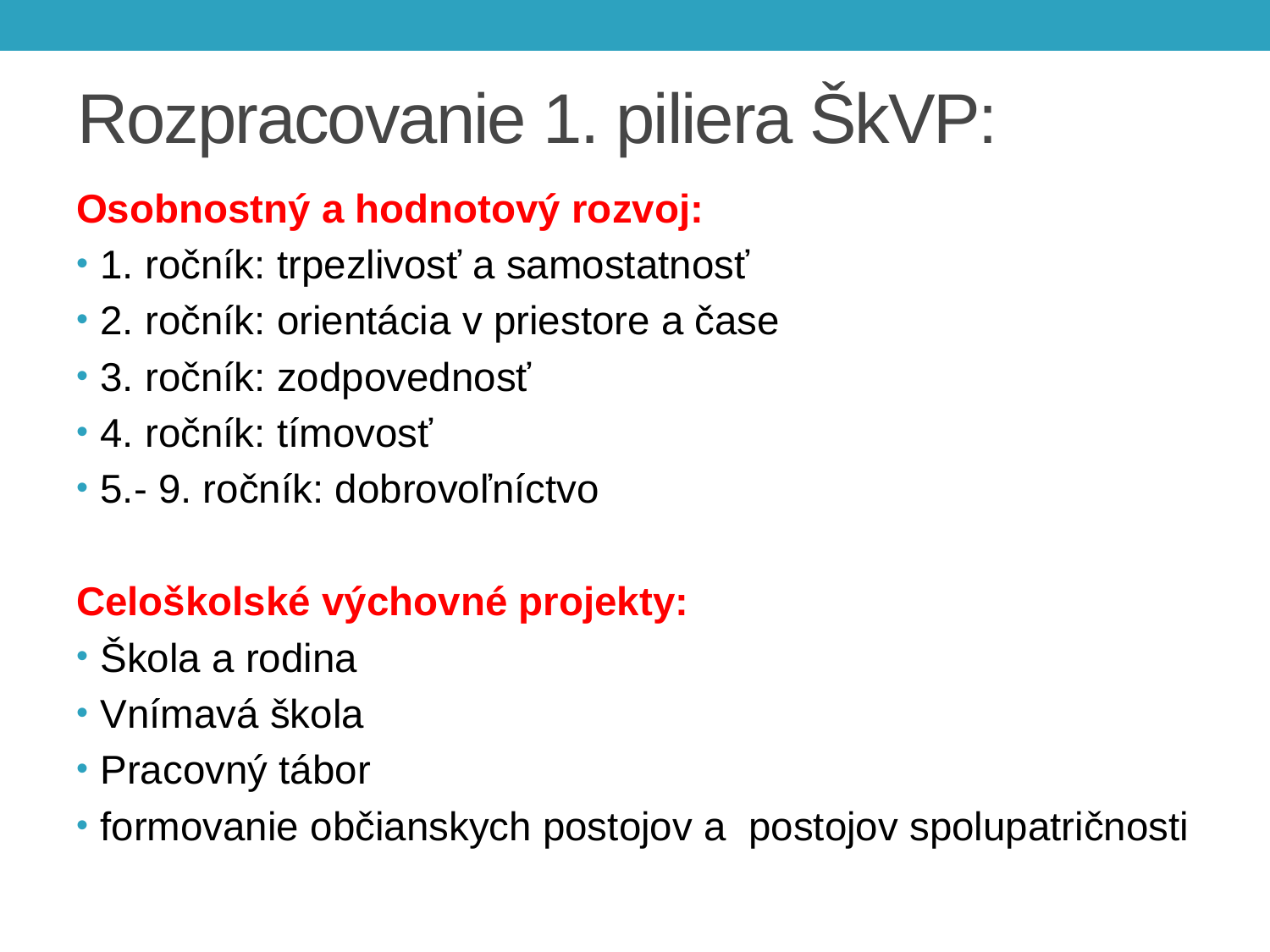

# Rozpracovanie 1. piliera ŠkVP:
Osobnostný a hodnotový rozvoj:
1. ročník: trpezlivosť a samostatnosť
2. ročník: orientácia v priestore a čase
3. ročník: zodpovednosť
4. ročník: tímovosť
5.- 9. ročník: dobrovoľníctvo

Celoškolské výchovné projekty:
Škola a rodina
Vnímavá škola
Pracovný tábor
formovanie občianskych postojov a  postojov spolupatričnosti